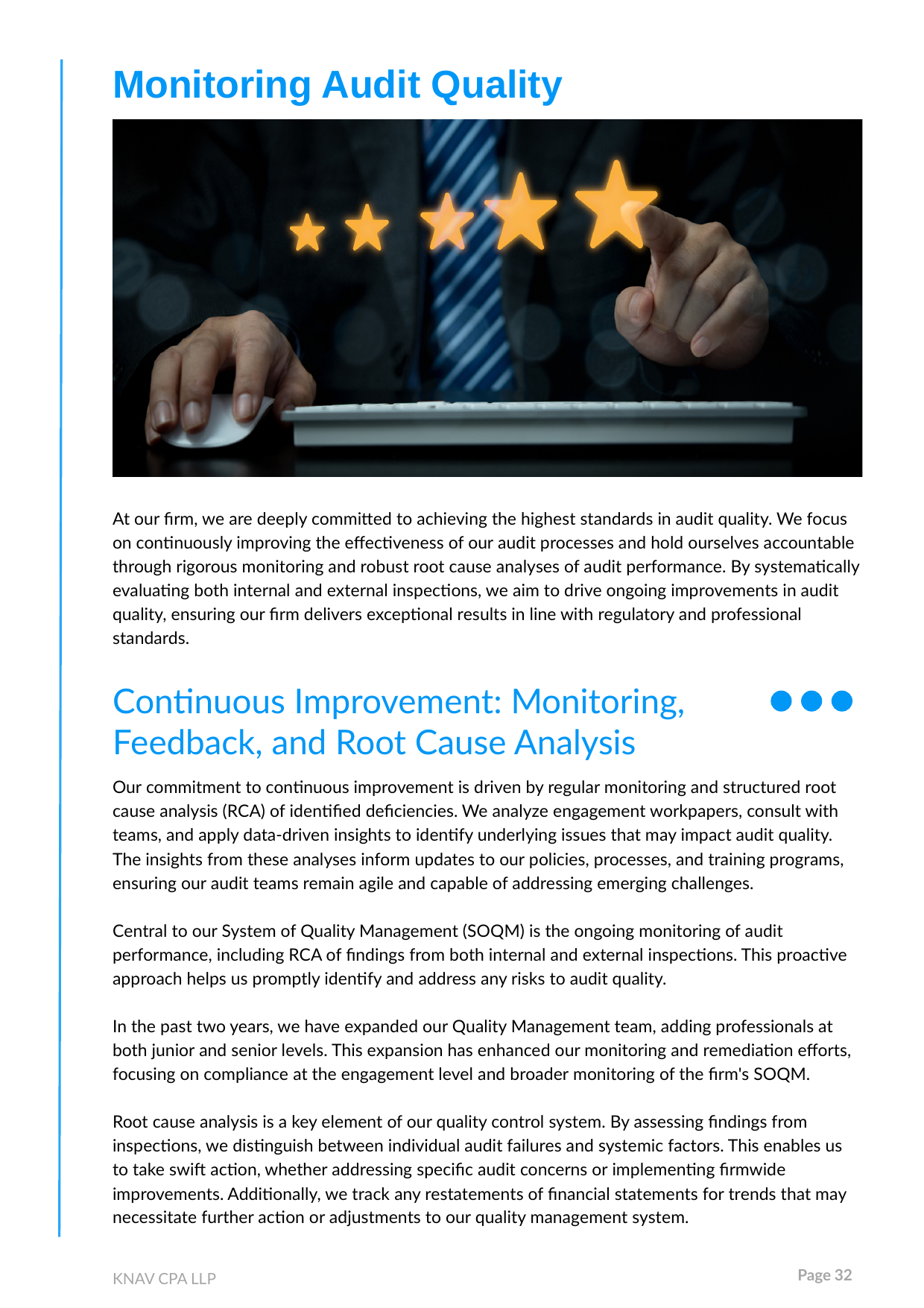

Monitoring Audit Quality

At our firm, we are deeply committed to achieving the highest standards in audit quality. We focus on continuously improving the effectiveness of our audit processes and hold ourselves accountable through rigorous monitoring and robust root cause analyses of audit performance. By systematically evaluating both internal and external inspections, we aim to drive ongoing improvements in audit quality, ensuring our firm delivers exceptional results in line with regulatory and professional standards.
Continuous Improvement: Monitoring, Feedback, and Root Cause Analysis

Our commitment to continuous improvement is driven by regular monitoring and structured root cause analysis (RCA) of identified deficiencies. We analyze engagement workpapers, consult with teams, and apply data-driven insights to identify underlying issues that may impact audit quality. The insights from these analyses inform updates to our policies, processes, and training programs, ensuring our audit teams remain agile and capable of addressing emerging challenges.

Central to our System of Quality Management (SOQM) is the ongoing monitoring of audit performance, including RCA of findings from both internal and external inspections. This proactive approach helps us promptly identify and address any risks to audit quality.

In the past two years, we have expanded our Quality Management team, adding professionals at both junior and senior levels. This expansion has enhanced our monitoring and remediation efforts, focusing on compliance at the engagement level and broader monitoring of the firm's SOQM.

Root cause analysis is a key element of our quality control system. By assessing findings from inspections, we distinguish between individual audit failures and systemic factors. This enables us to take swift action, whether addressing specific audit concerns or implementing firmwide improvements. Additionally, we track any restatements of financial statements for trends that may necessitate further action or adjustments to our quality management system.
Page 32
KNAV CPA LLP